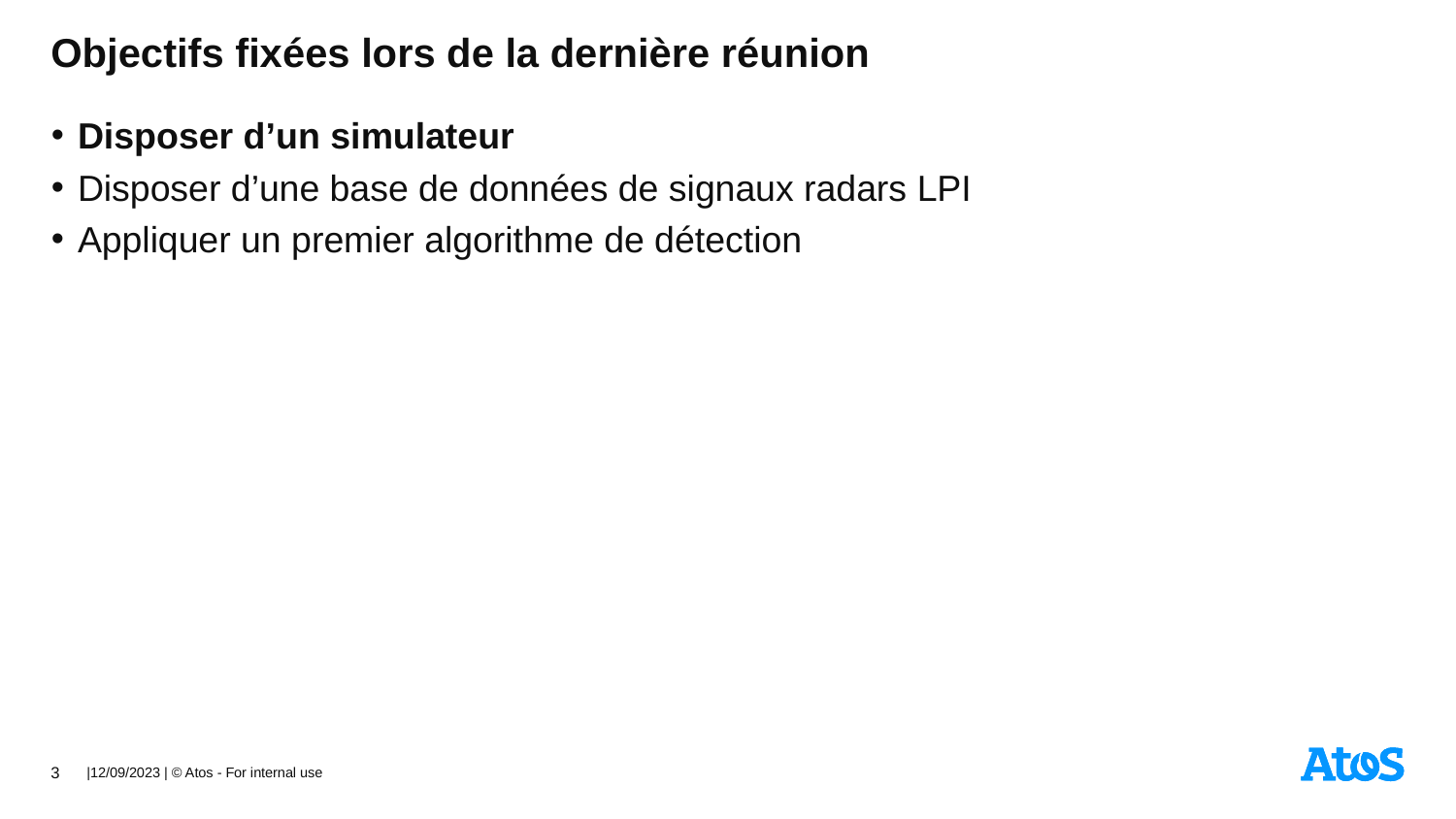

# Objectifs fixées lors de la dernière réunion
Disposer d’un simulateur
Disposer d’une base de données de signaux radars LPI
Appliquer un premier algorithme de détection

3